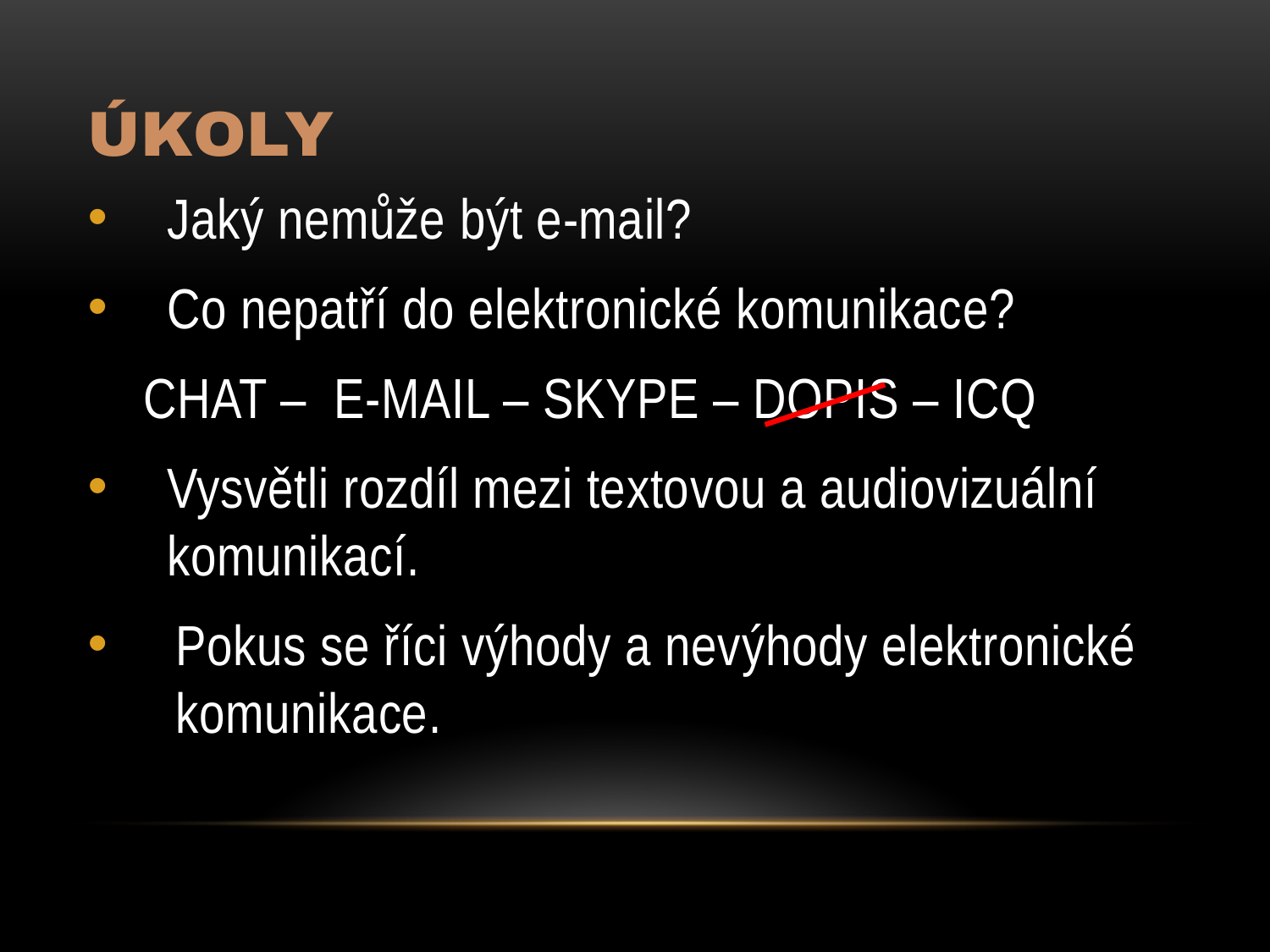

# Úkoly
Jaký nemůže být e-mail?
Co nepatří do elektronické komunikace?
CHAT –  E-MAIL – SKYPE – DOPIS – ICQ
Vysvětli rozdíl mezi textovou a audiovizuální komunikací.
   Pokus se říci výhody a nevýhody elektronické    komunikace.